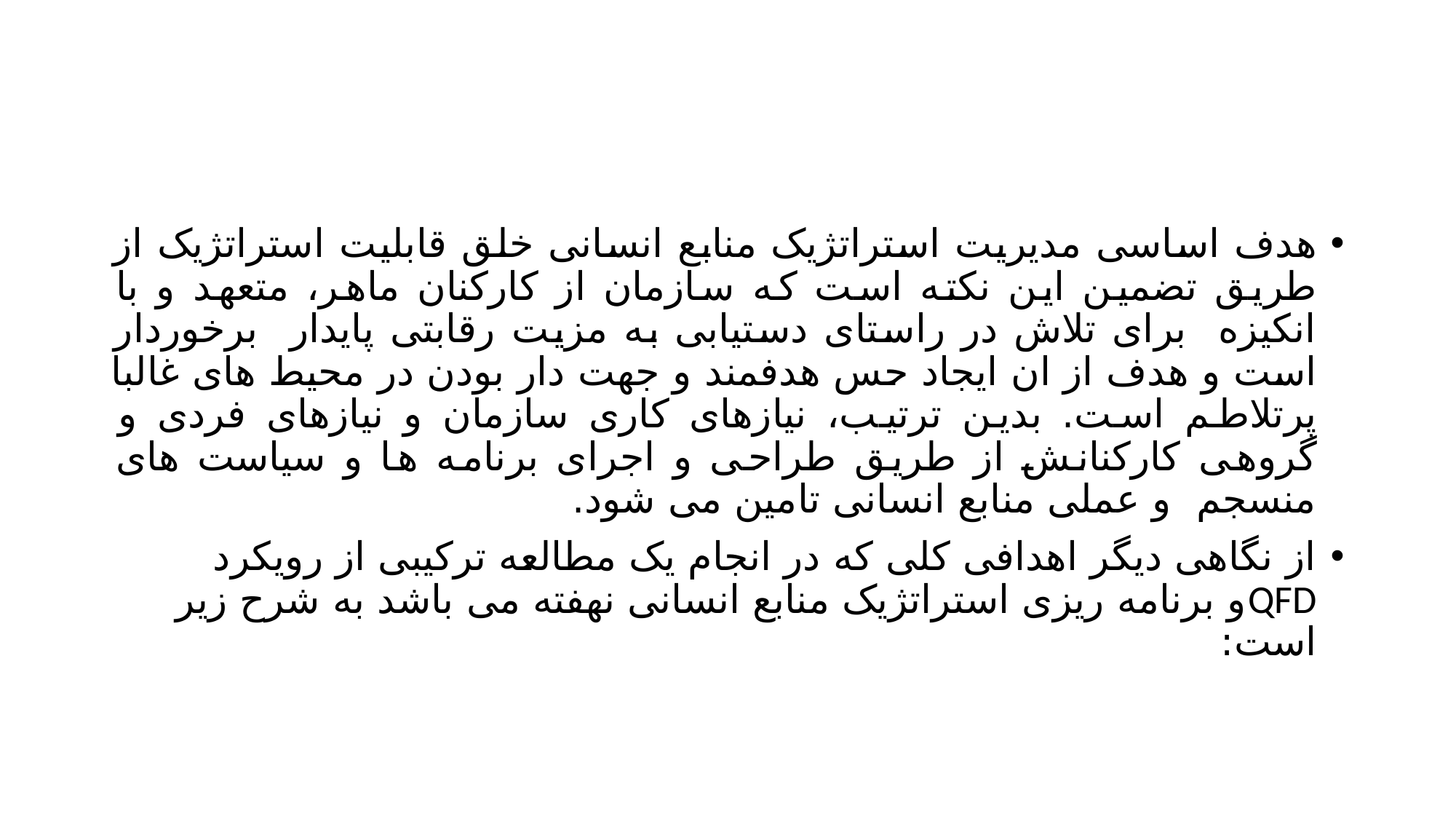

#
هدف اساسی مدیریت استراتژیک منابع انسانی خلق قابلیت استراتژیک از طریق تضمین این نکته است که سازمان از کارکنان ماهر، متعهد و با انکیزه  برای تلاش در راستای دستیابی به مزیت رقابتی پایدار  برخوردار است و هدف از ان ایجاد حس هدفمند و جهت دار بودن در محیط های غالبا پرتلاطم است. بدین ترتیب، نیازهای کاری سازمان و نیازهای فردی و گروهی کارکنانش از طریق طراحی و اجرای برنامه ها و سیاست های منسجم  و عملی منابع انسانی تامین می شود.
از نگاهی دیگر اهدافی کلی که در انجام یک مطالعه ترکیبی از رویکرد  QFDو برنامه ریزی استراتژیک منابع انسانی نهفته می باشد به شرح زیر است: